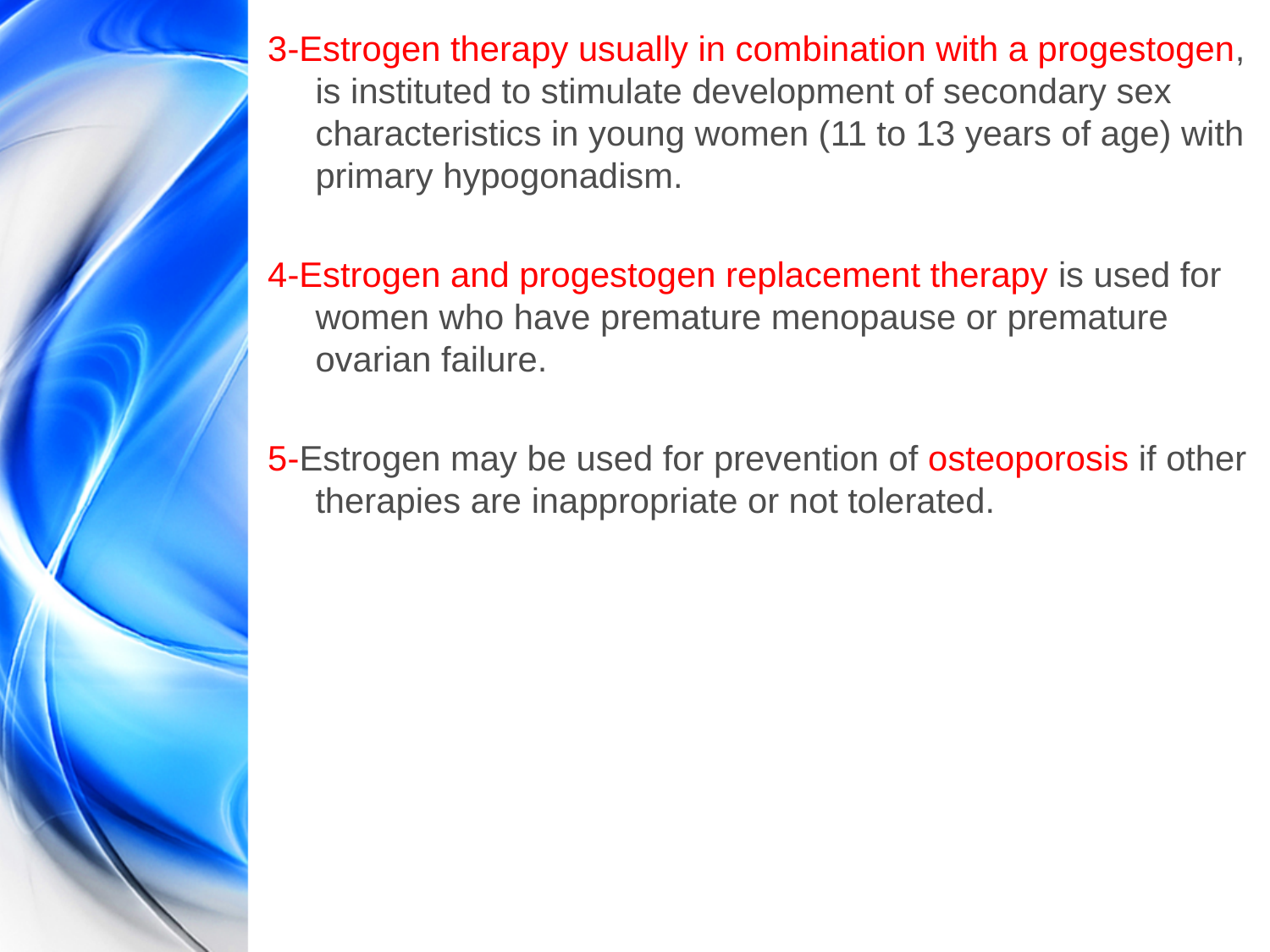

3-Estrogen therapy usually in combination with a progestogen, is instituted to stimulate development of secondary sex characteristics in young women (11 to 13 years of age) with primary hypogonadism.

4-Estrogen and progestogen replacement therapy is used for women who have premature menopause or premature ovarian failure.

5-Estrogen may be used for prevention of osteoporosis if other therapies are inappropriate or not tolerated.